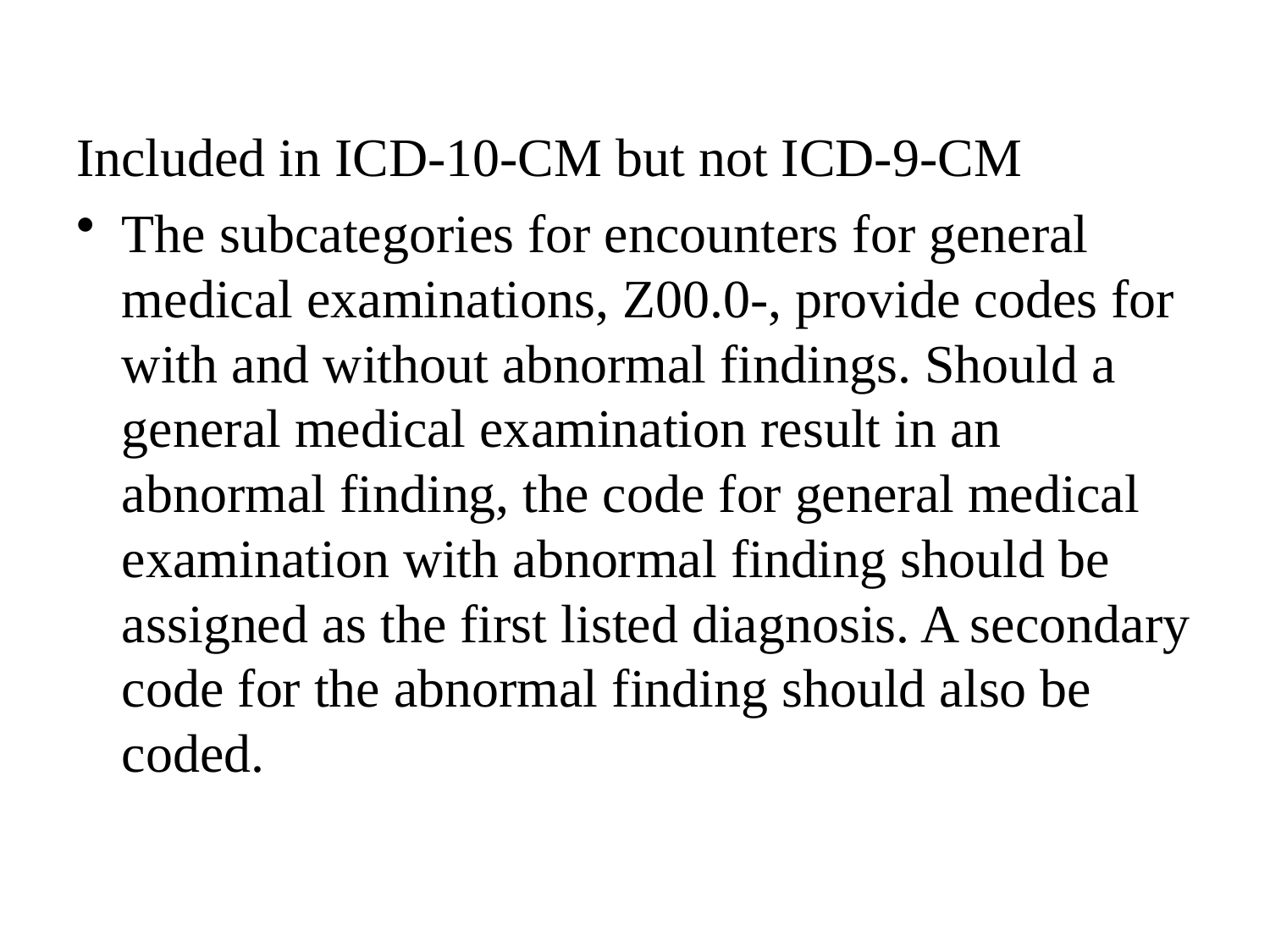

#
Included in ICD-10-CM but not ICD-9-CM
The subcategories for encounters for general medical examinations, Z00.0-, provide codes for with and without abnormal findings. Should a general medical examination result in an abnormal finding, the code for general medical examination with abnormal finding should be assigned as the first listed diagnosis. A secondary code for the abnormal finding should also be coded.